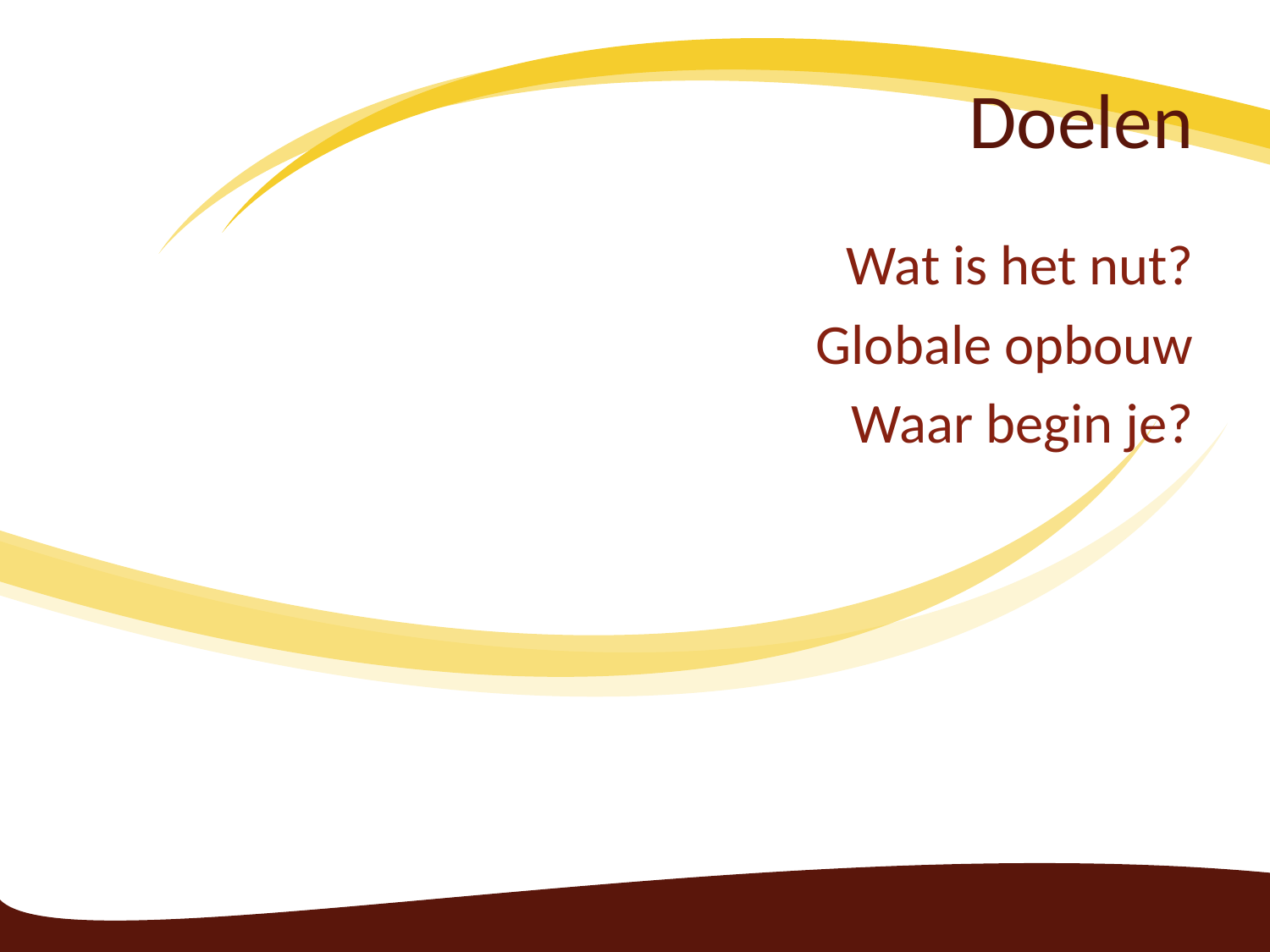

# Doelen
Wat is het nut?
Globale opbouw
Waar begin je?